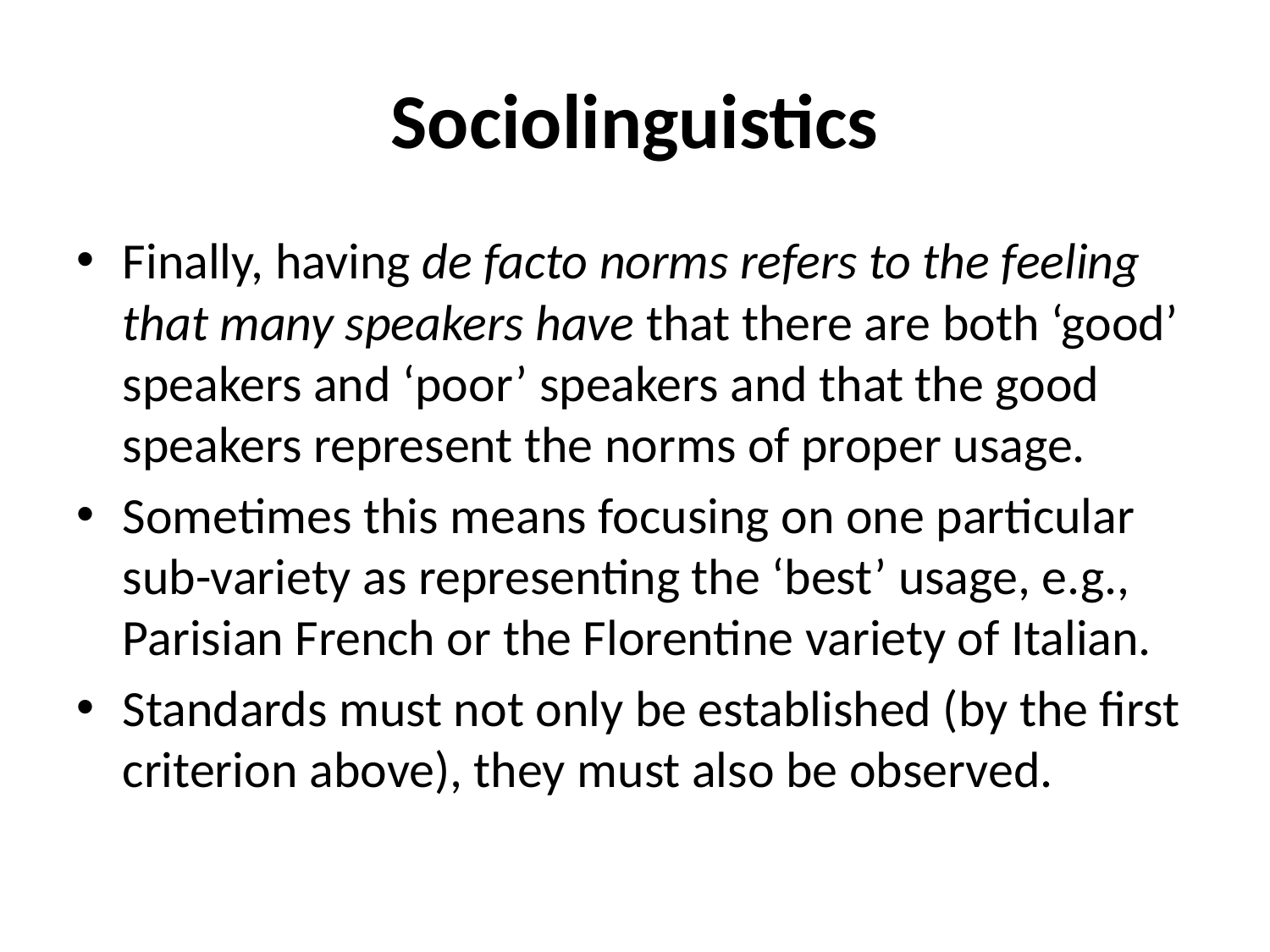

# Sociolinguistics
Finally, having de facto norms refers to the feeling that many speakers have that there are both ‘good’ speakers and ‘poor’ speakers and that the good speakers represent the norms of proper usage.
Sometimes this means focusing on one particular sub-variety as representing the ‘best’ usage, e.g., Parisian French or the Florentine variety of Italian.
Standards must not only be established (by the first criterion above), they must also be observed.